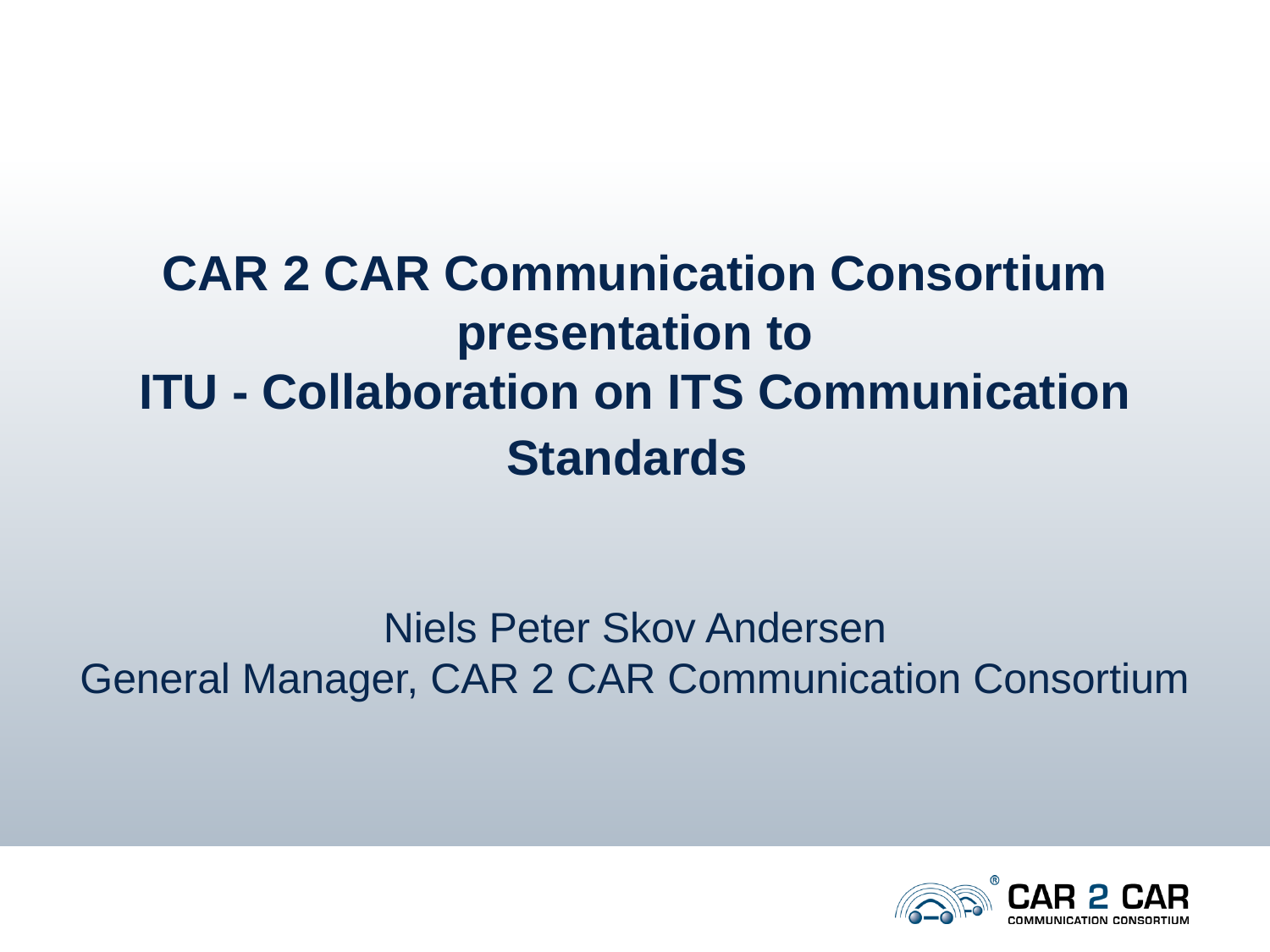

# CAR 2 CAR Communication Consortium presentation to ITU - Collaboration on ITS Communication Standards

Niels Peter Skov Andersen
General Manager, CAR 2 CAR Communication Consortium